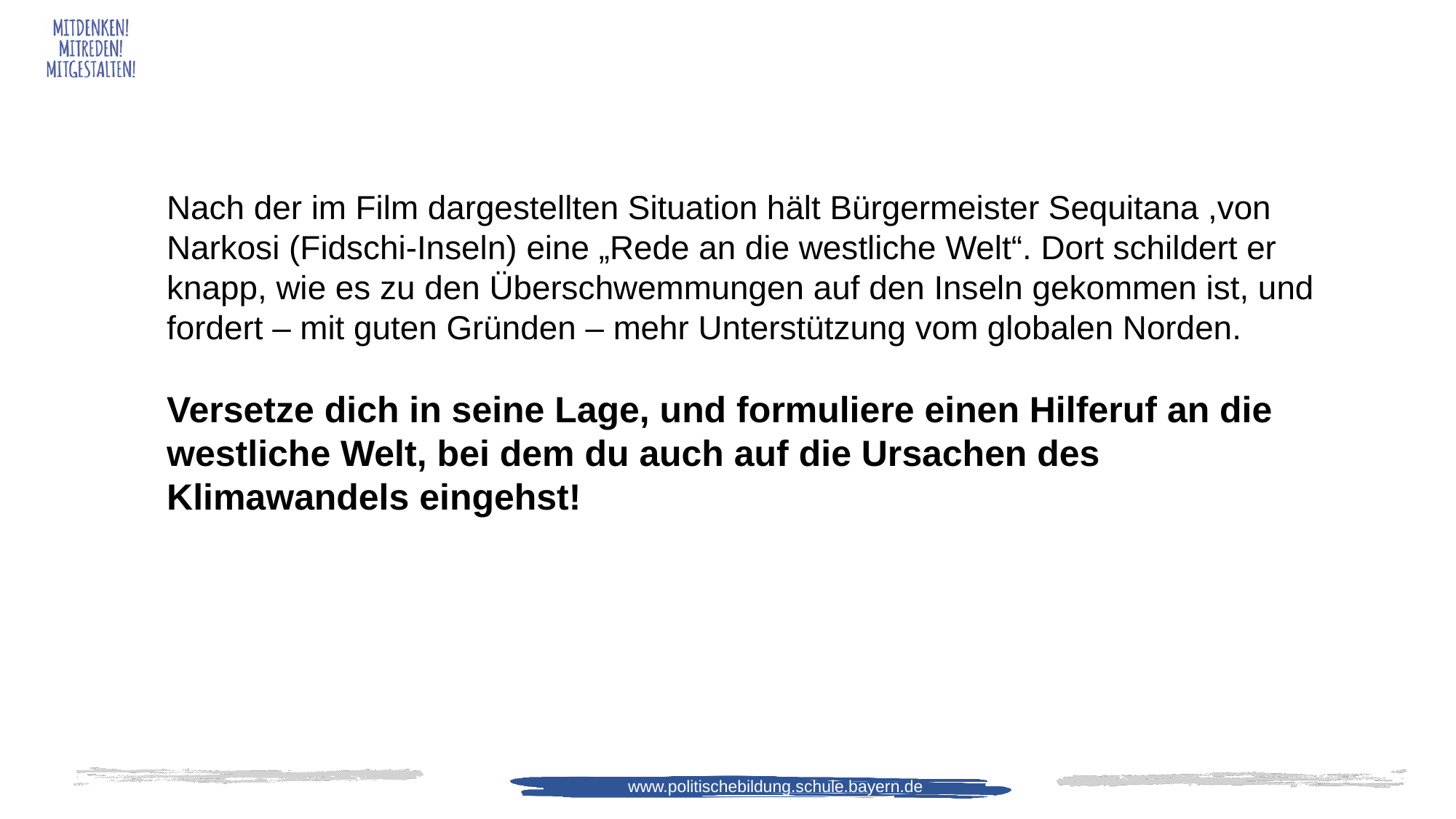

Nach der im Film dargestellten Situation hält Bürgermeister Sequitana ,von Narkosi (Fidschi-Inseln) eine „Rede an die westliche Welt“. Dort schildert er knapp, wie es zu den Überschwemmungen auf den Inseln gekommen ist, und fordert – mit guten Gründen – mehr Unterstützung vom globalen Norden.

Versetze dich in seine Lage, und formuliere einen Hilferuf an die westliche Welt, bei dem du auch auf die Ursachen des Klimawandels eingehst!